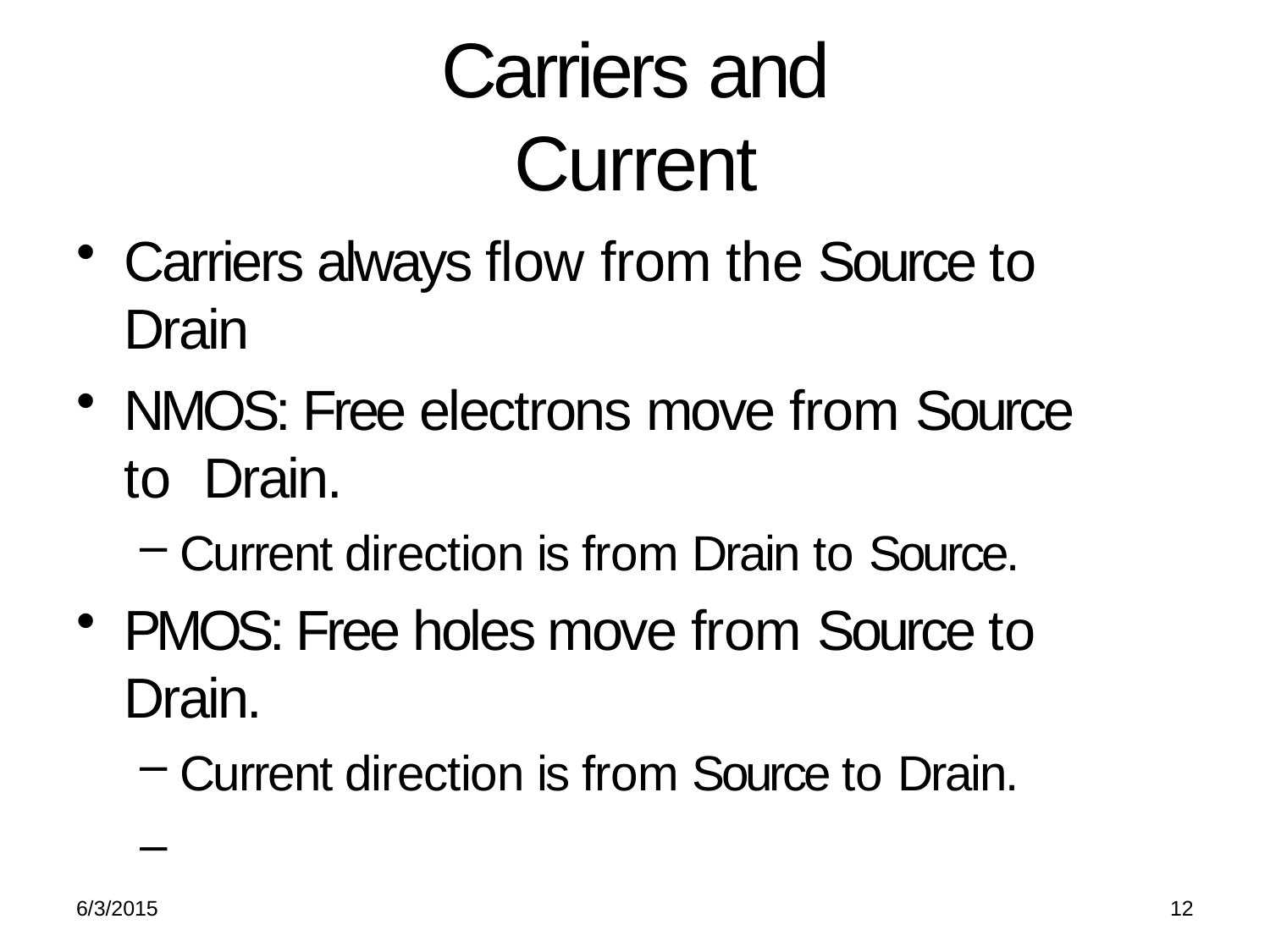

# Carriers and Current
Carriers always flow from the Source to Drain
NMOS: Free electrons move from Source to  Drain.
Current direction is from Drain to Source.
PMOS: Free holes move from Source to Drain.
Current direction is from Source to Drain.
–
6/3/2015
12